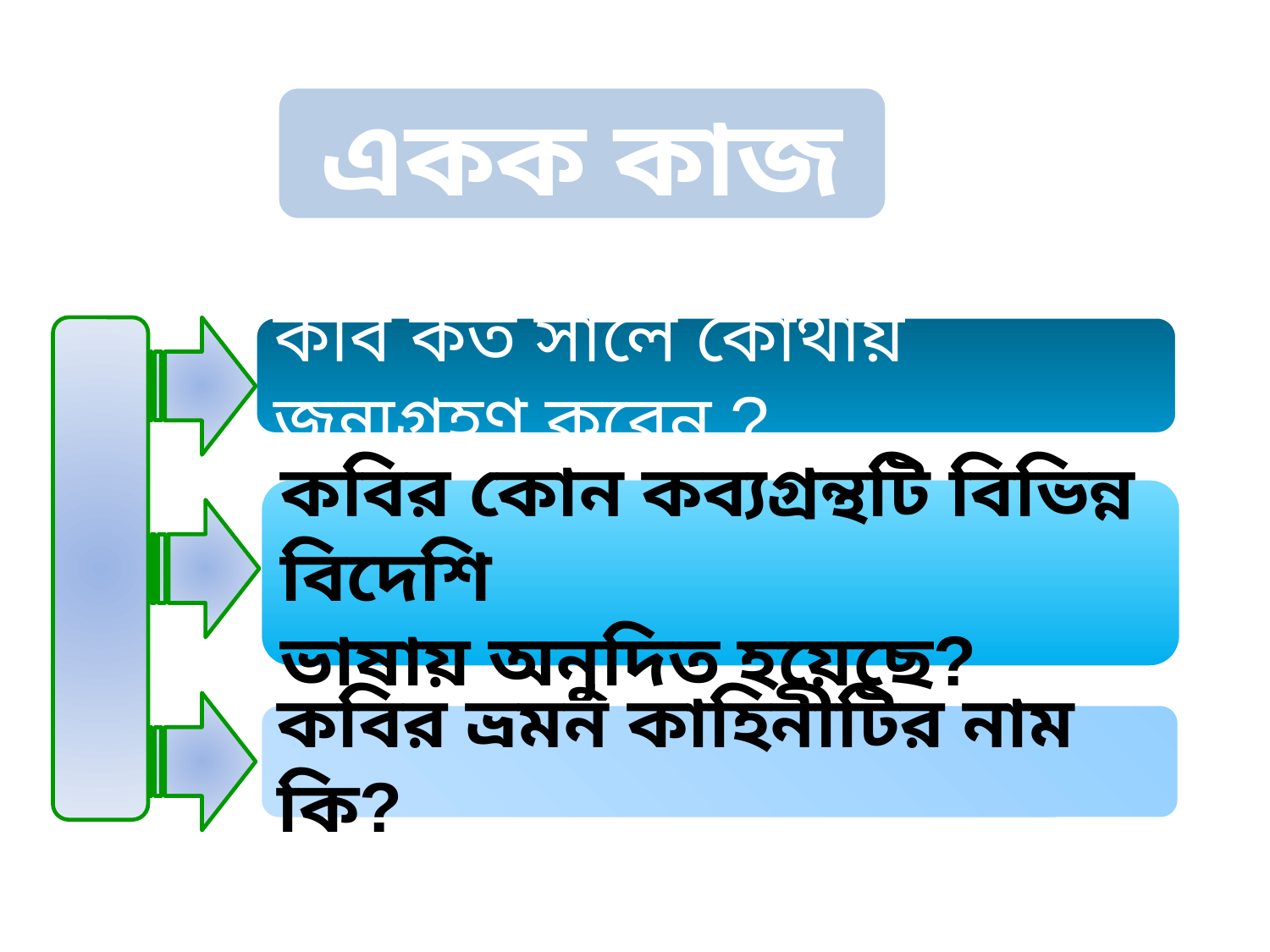

একক কাজ

কবি কত সালে কোথায় জন্মগ্রহণ করেন ?
কবির কোন কব্যগ্রন্থটি বিভিন্ন বিদেশি
ভাষায় অনুদিত হয়েছে?
কবির ভ্রমন কাহিনীটির নাম কি?